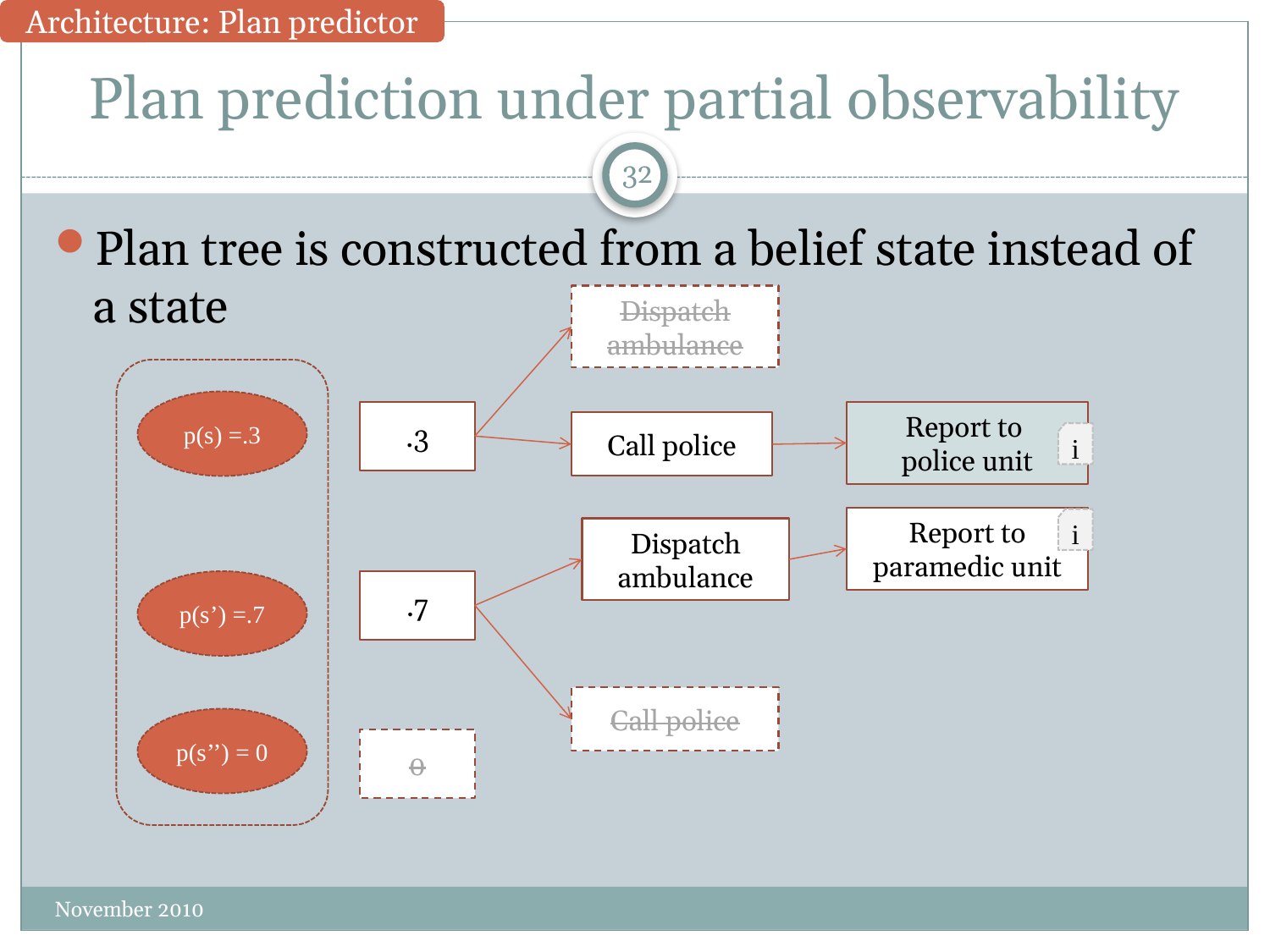

Architecture: Plan predictor
# Plan prediction under partial observability
32
Plan tree is constructed from a belief state instead of a state
Dispatch ambulance

p(s) =.3
.3
Report to
police unit
Call police
i
Report to paramedic unit
i
Dispatch ambulance
p(s’) =.7
.7
Call police
p(s’’) = 0
0
November 2010